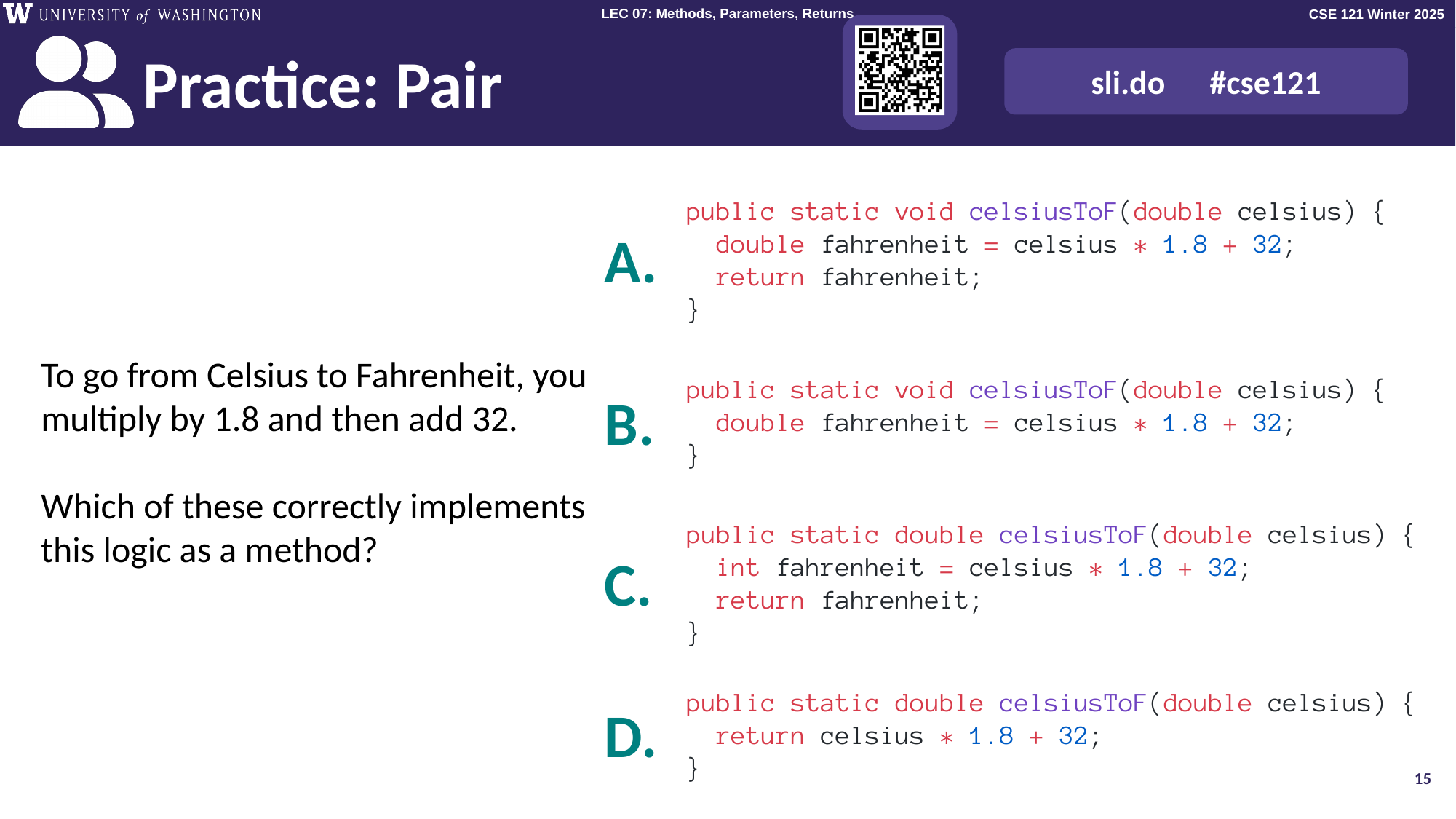

# Think Pair Share: Celsius to Fahrenheit (pair)
public static void celsiusToF(double celsius) {
  double fahrenheit = celsius * 1.8 + 32;
  return fahrenheit;
}
A.
To go from Celsius to Fahrenheit, you multiply by 1.8 and then add 32.

Which of these correctly implements this logic as a method?
public static void celsiusToF(double celsius) {
  double fahrenheit = celsius * 1.8 + 32;
}
B.
public static double celsiusToF(double celsius) {
  int fahrenheit = celsius * 1.8 + 32;
  return fahrenheit;
}
C.
public static double celsiusToF(double celsius) {
  return celsius * 1.8 + 32;
}
D.
15